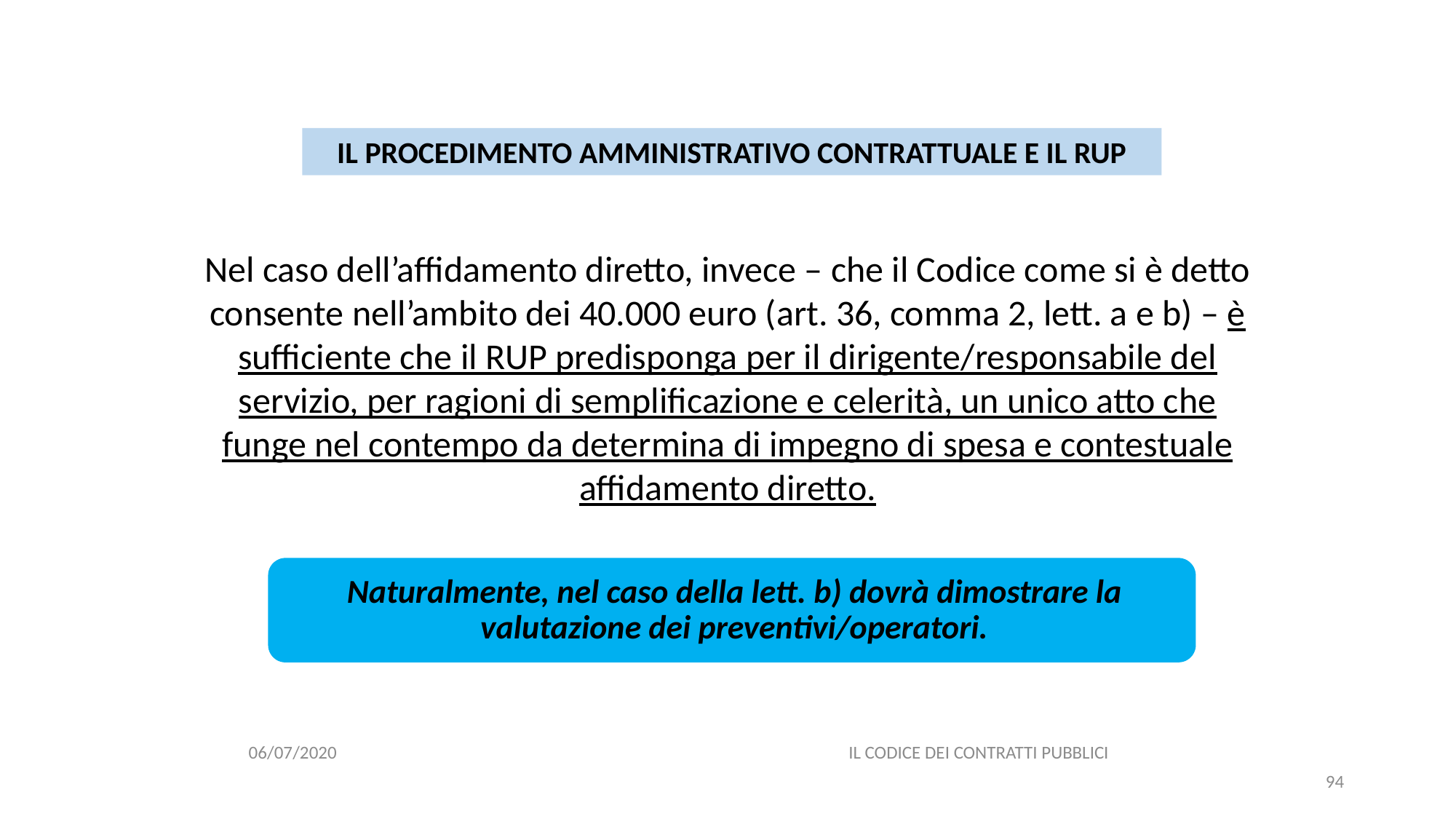

#
IL PROCEDIMENTO AMMINISTRATIVO CONTRATTUALE E IL RUP
Nel caso dell’affidamento diretto, invece – che il Codice come si è detto consente nell’ambito dei 40.000 euro (art. 36, comma 2, lett. a e b) – è sufficiente che il RUP predisponga per il dirigente/responsabile del servizio, per ragioni di semplificazione e celerità, un unico atto che funge nel contempo da determina di impegno di spesa e contestuale affidamento diretto.
Naturalmente, nel caso della lett. b) dovrà dimostrare la valutazione dei preventivi/operatori.

06/07/2020
IL CODICE DEI CONTRATTI PUBBLICI
94